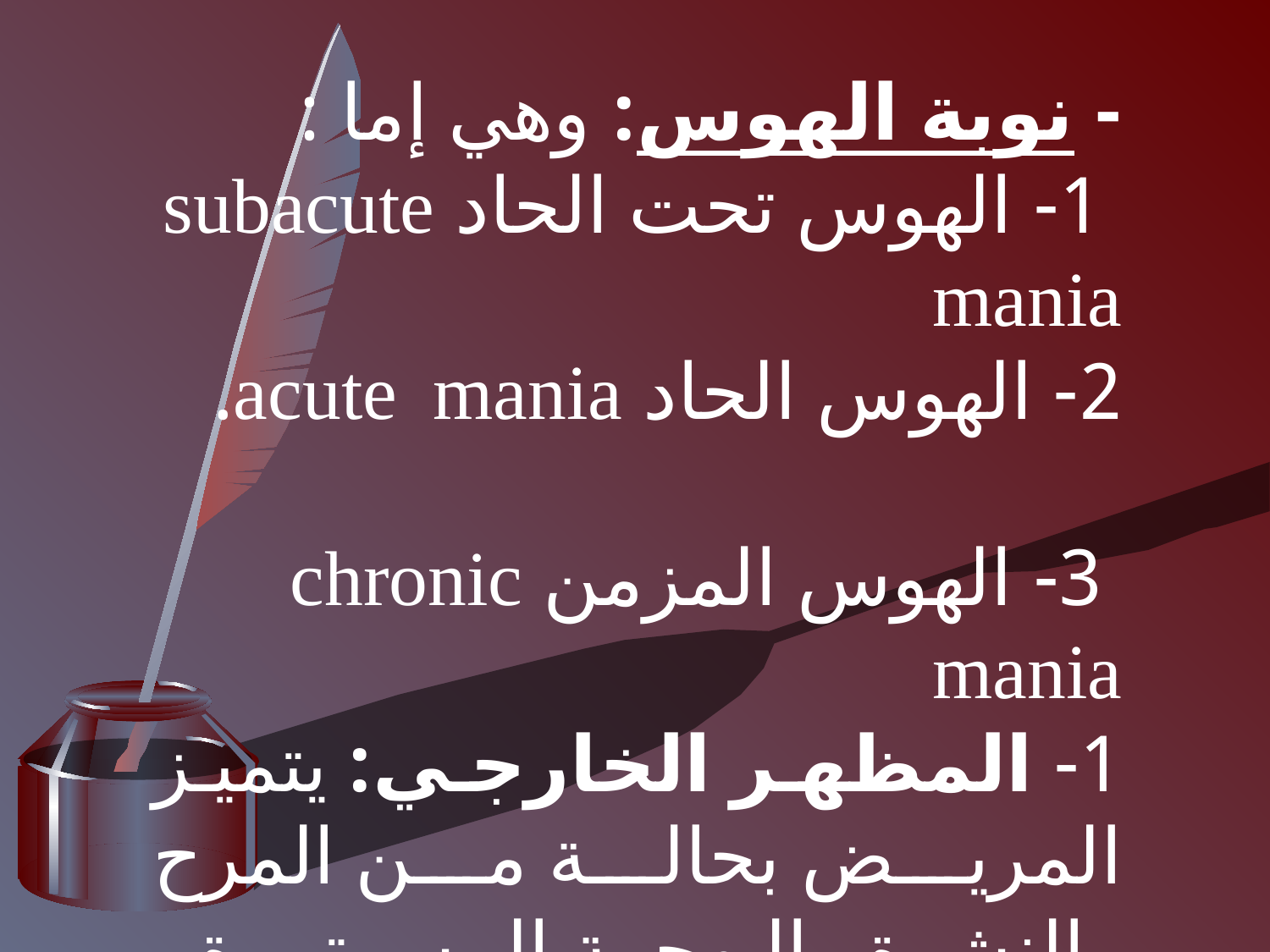

- نوبة الهوس: وهي إما :
 1- الهوس تحت الحاد subacute mania
2- الهوس الحاد acute mania.
 3- الهوس المزمن chronic mania
1- المظهر الخارجي: يتميز المريض بحالة من المرح والنشوة والبهجة المستمرة ، مع كثرة الكلام وزيادة النشاط الحركي